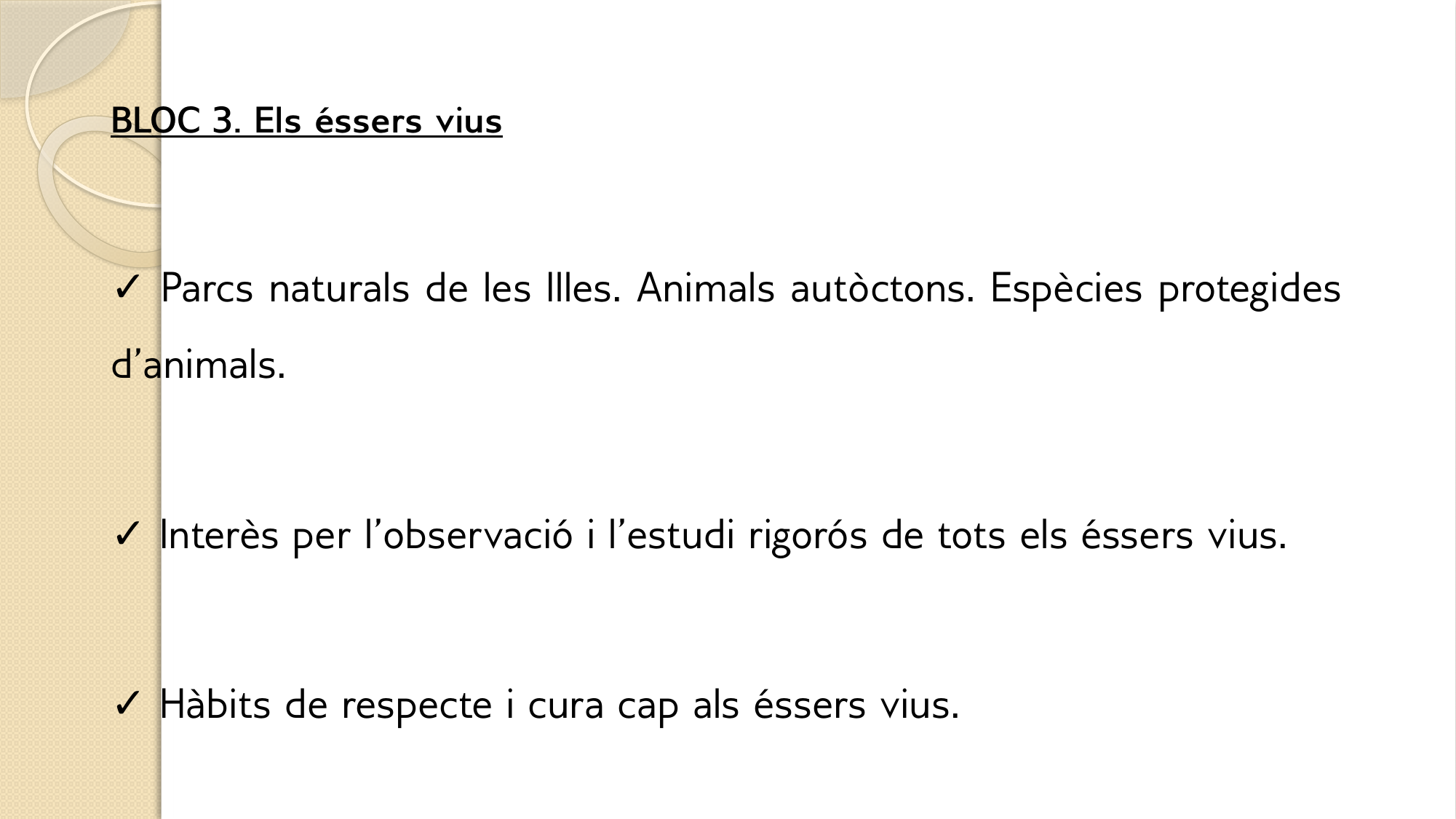

BLOC 3. Els éssers vius

✓ Parcs naturals de les Illes. Animals autòctons. Espècies protegides d’animals.

✓ Interès per l’observació i l’estudi rigorós de tots els éssers vius.

✓ Hàbits de respecte i cura cap als éssers vius.